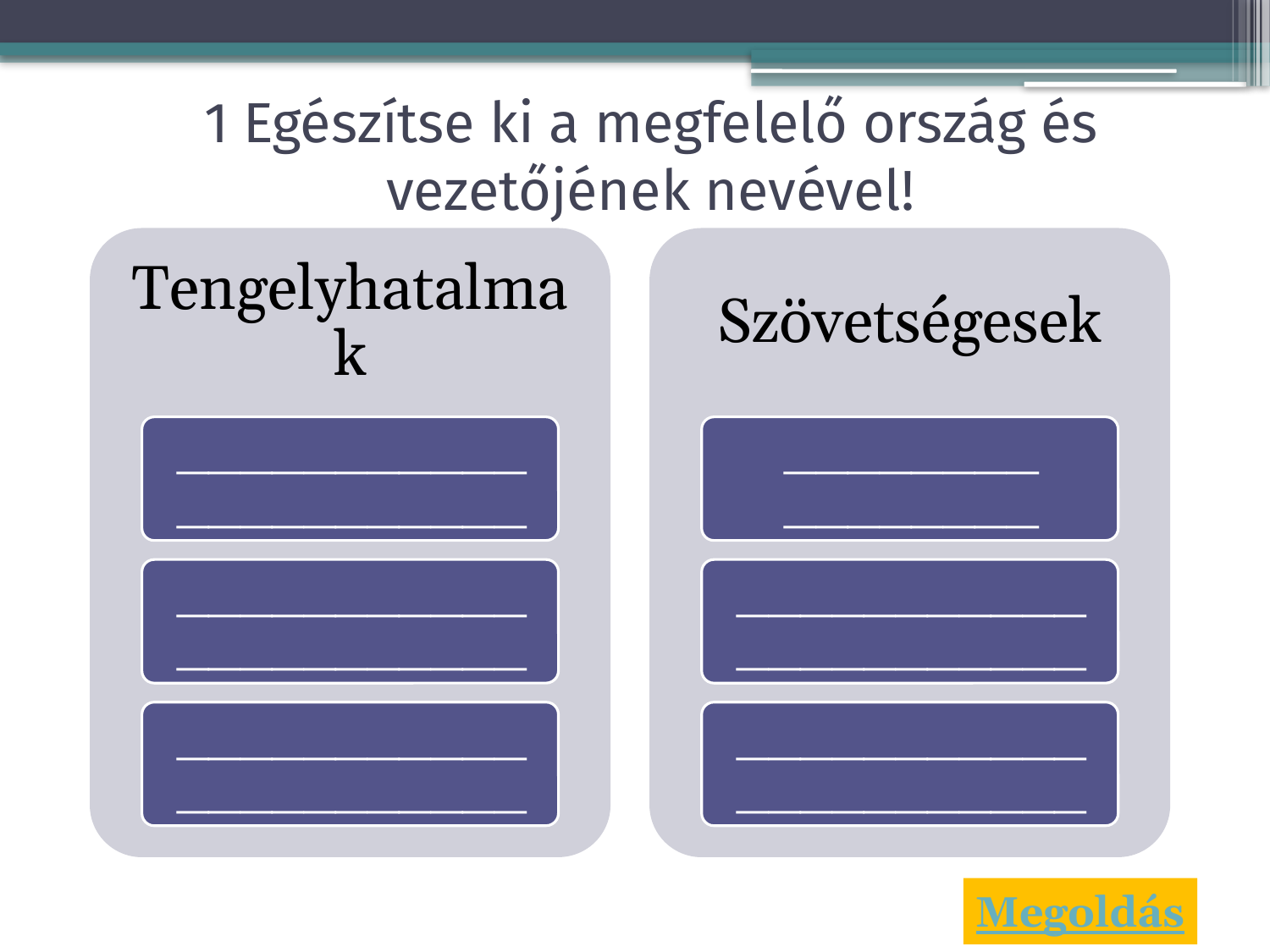

# 1 Egészítse ki a megfelelő ország és vezetőjének nevével!
Tengelyhatalmak
___________
___________
___________
___________
___________
___________
Szövetségesek
________
________
___________
___________
___________
___________
Megoldás